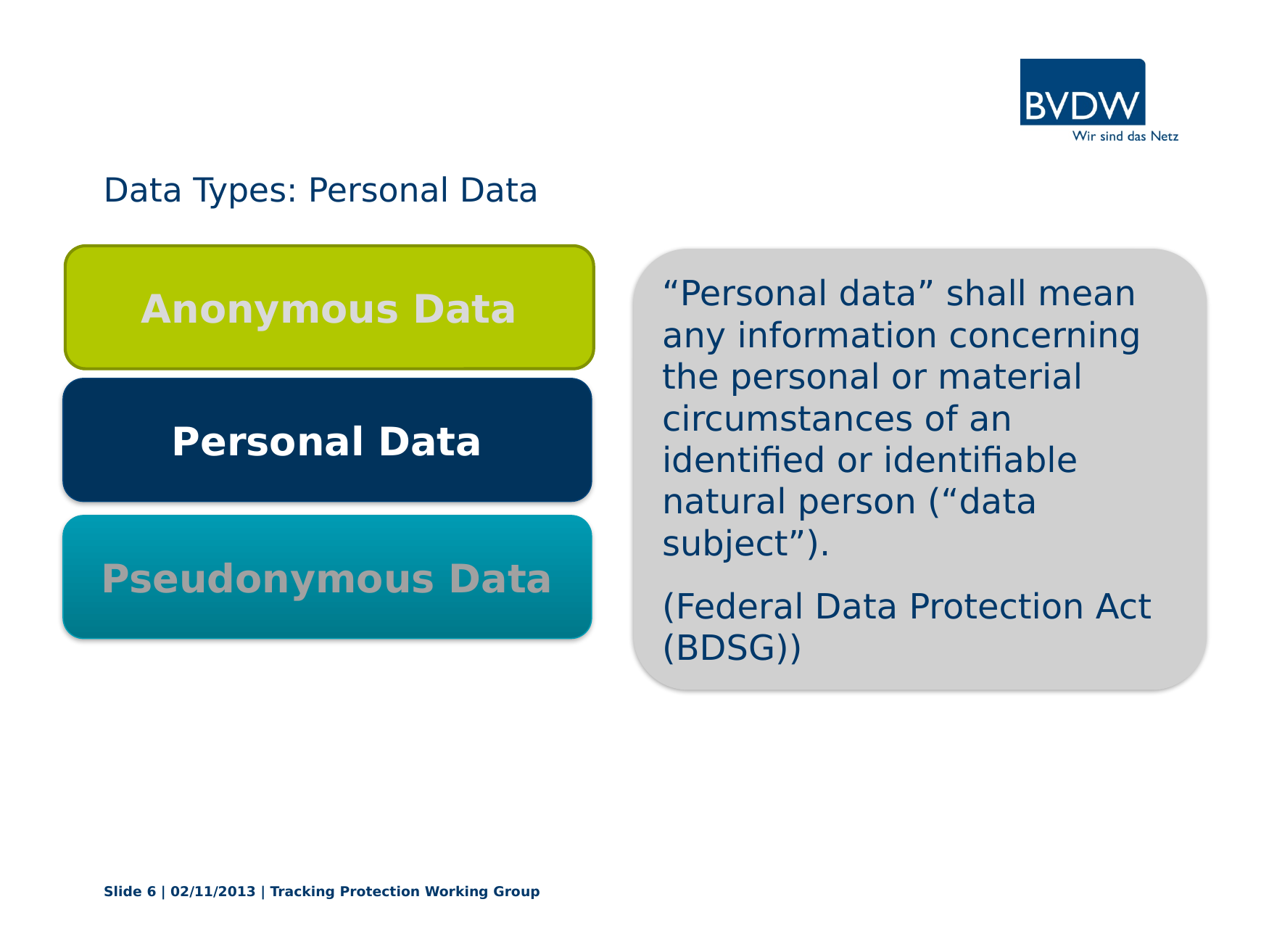

# Data Types: Personal Data
Anonymous Data
“Personal data” shall mean any information concerning the personal or material circumstances of an identified or identifiable natural person (“data subject”).
(Federal Data Protection Act (BDSG))
Personal Data
Pseudonymous Data
Slide 6 | 02/11/2013 | Tracking Protection Working Group